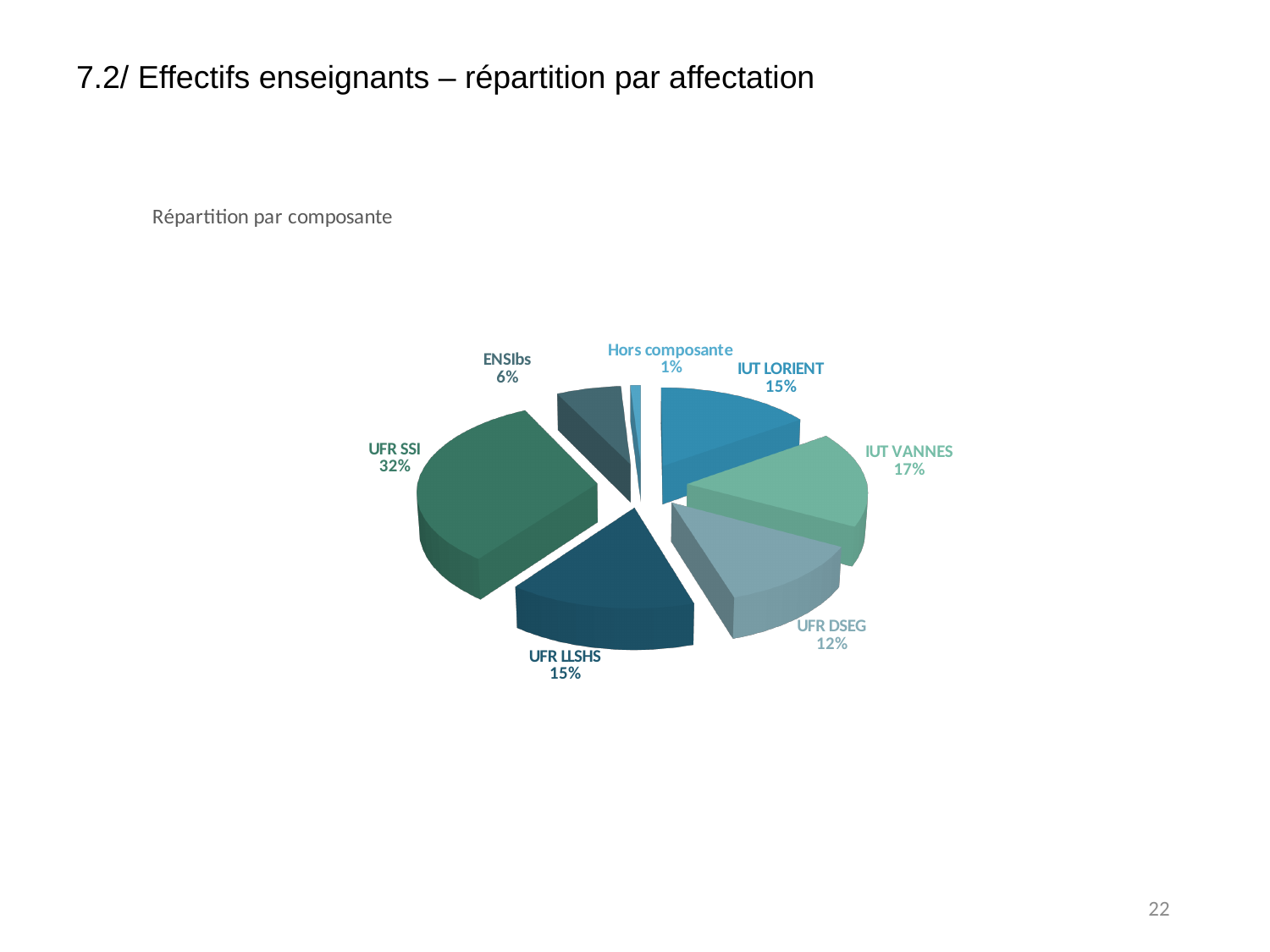

# 7.2/ Effectifs enseignants – répartition par affectation

[unsupported chart]

22